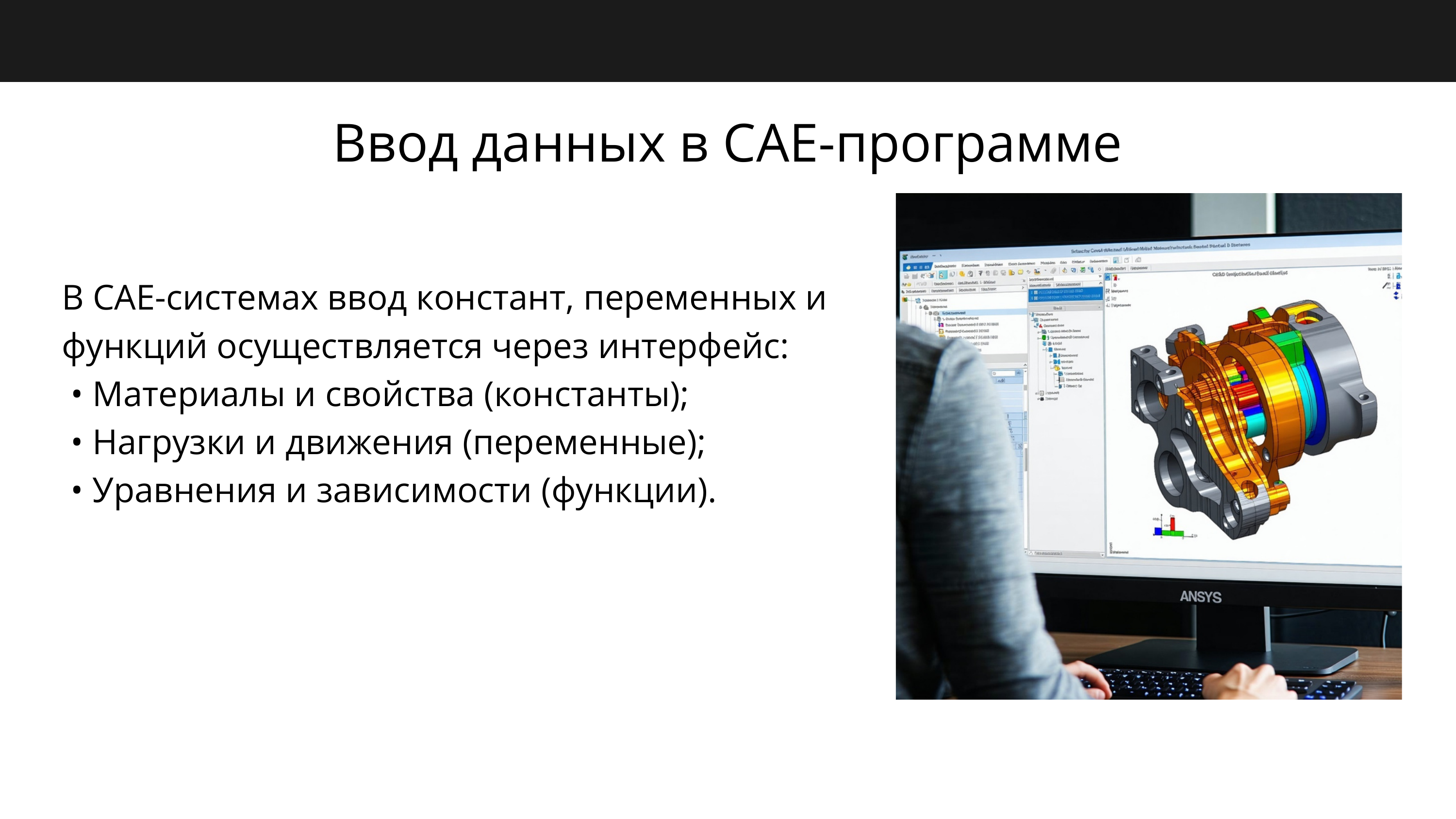

Ввод данных в CAE-программе

В CAE-системах ввод констант, переменных и функций осуществляется через интерфейс:
 • Материалы и свойства (константы);
 • Нагрузки и движения (переменные);
 • Уравнения и зависимости (функции).